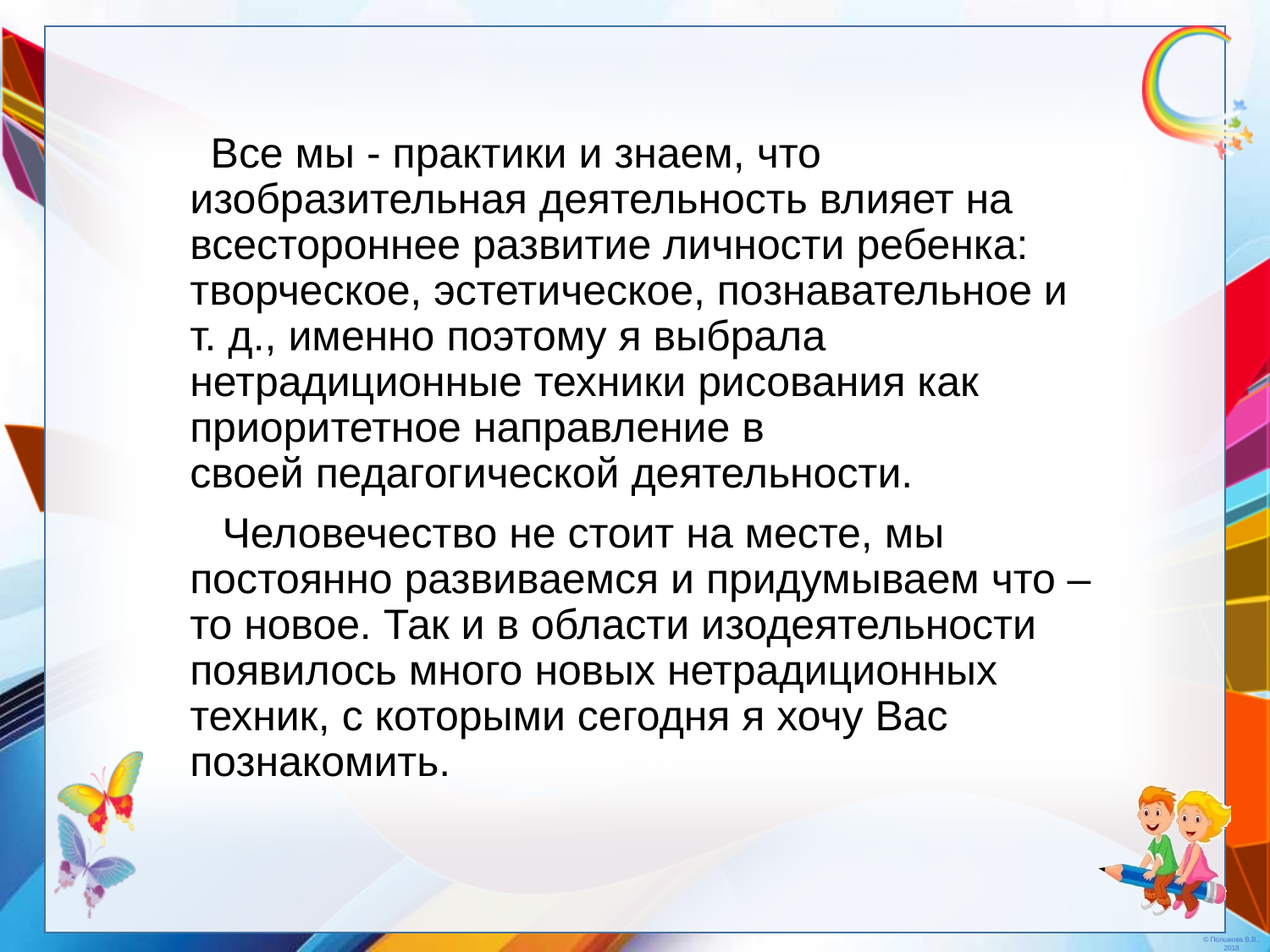

Все мы - практики и знаем, что изобразительная деятельность влияет на всестороннее развитие личности ребенка: творческое, эстетическое, познавательное и т. д., именно поэтому я выбрала нетрадиционные техники рисования как приоритетное направление в своей педагогической деятельности.
     Человечество не стоит на месте, мы постоянно развиваемся и придумываем что – то новое. Так и в области изодеятельности появилось много новых нетрадиционных техник, с которыми сегодня я хочу Вас познакомить.